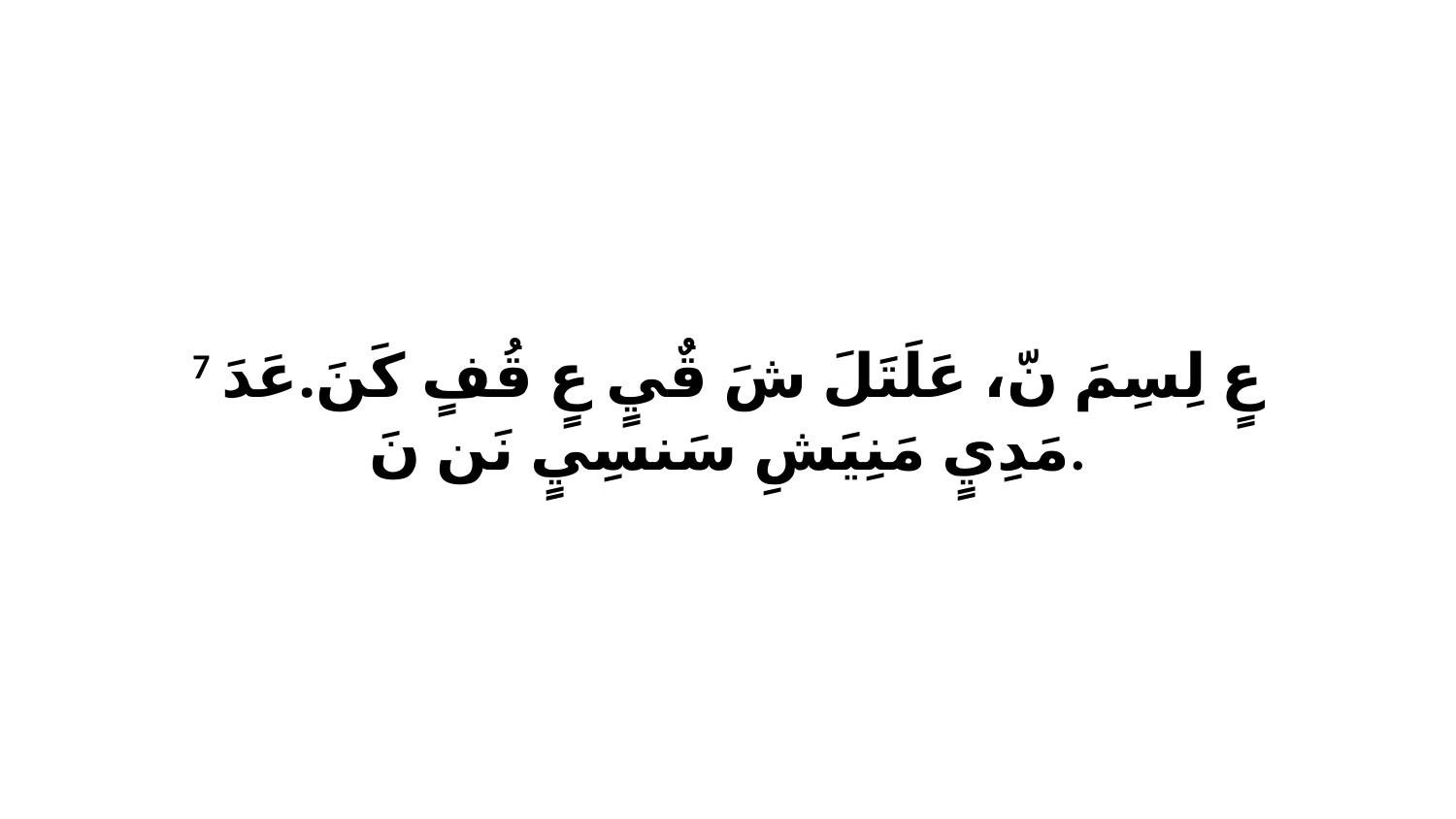

7 عٍ لِسِمَ نّ، عَلَتَلَ شَ قٌيٍ عٍ قُفٍ كَنَ.عَدَ مَدِيٍ مَنِيَشِ سَنسِيٍ نَن نَ.